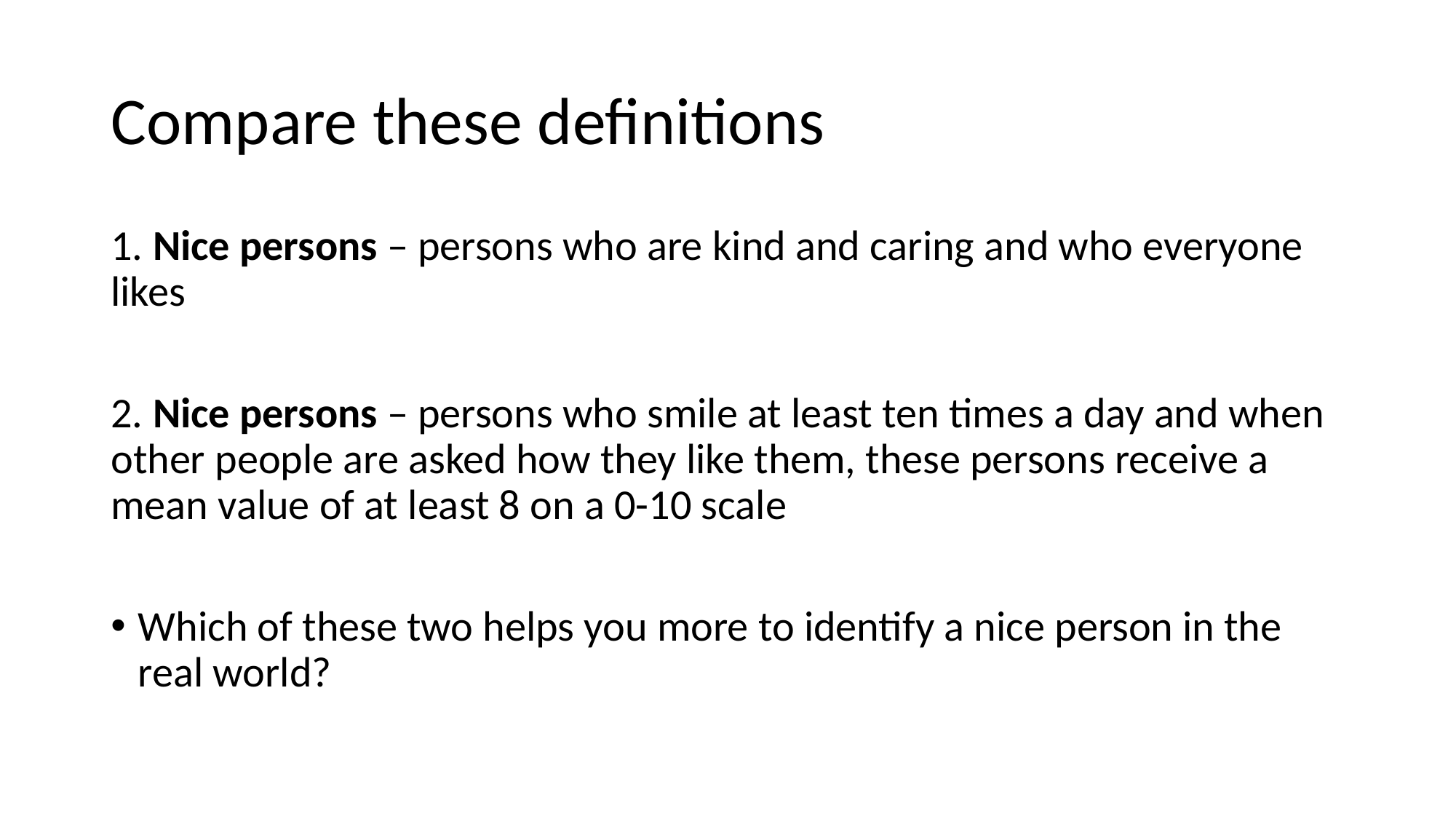

# Compare these definitions
1. Nice persons – persons who are kind and caring and who everyone likes

2. Nice persons – persons who smile at least ten times a day and when other people are asked how they like them, these persons receive a mean value of at least 8 on a 0-10 scale

Which of these two helps you more to identify a nice person in the real world?